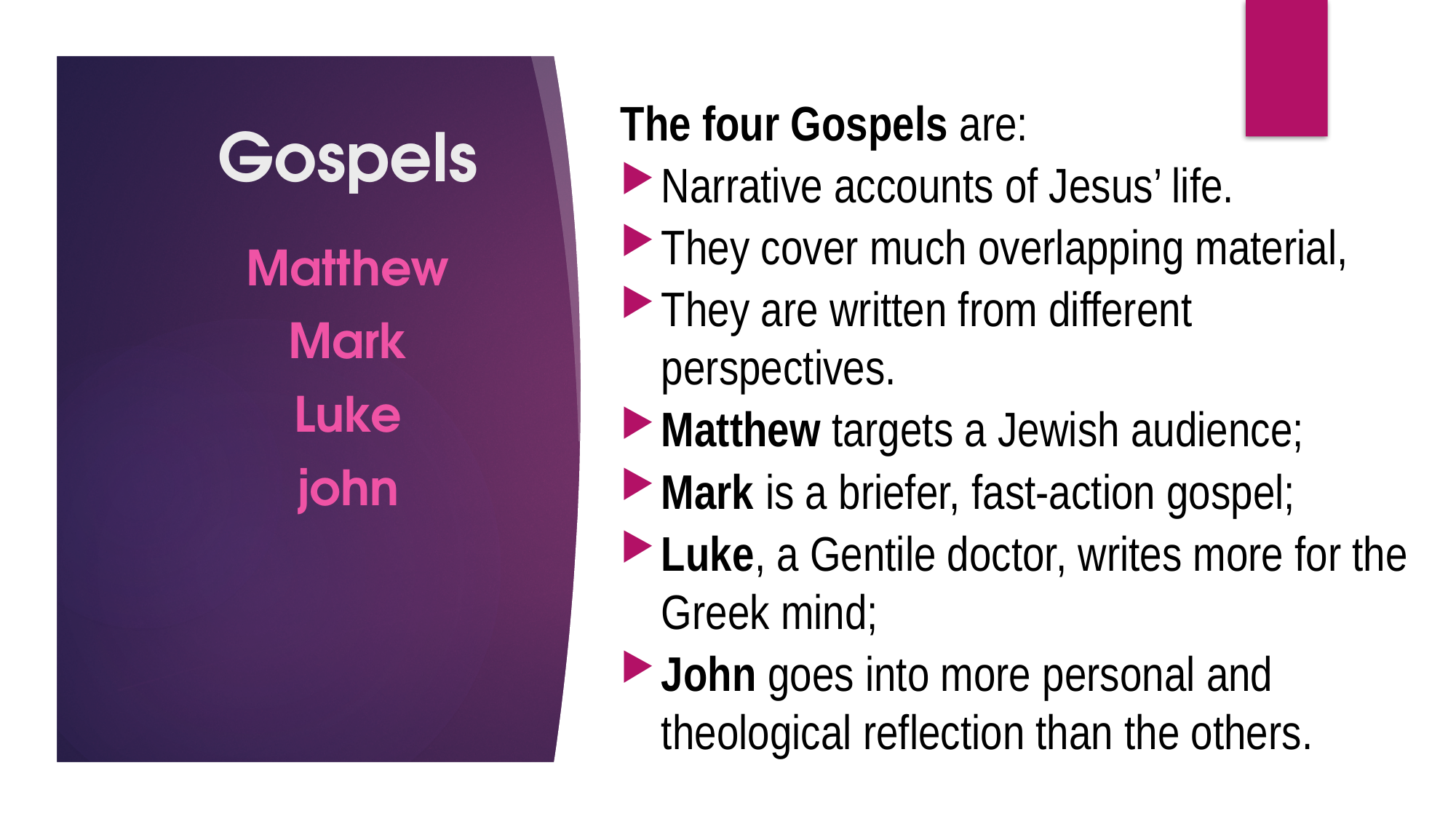

The four Gospels are:
Narrative accounts of Jesus’ life.
They cover much overlapping material,
They are written from different perspectives.
Matthew targets a Jewish audience;
Mark is a briefer, fast-action gospel;
Luke, a Gentile doctor, writes more for the Greek mind;
John goes into more personal and theological reflection than the others.

# Gospels
Matthew
Mark
Luke
john